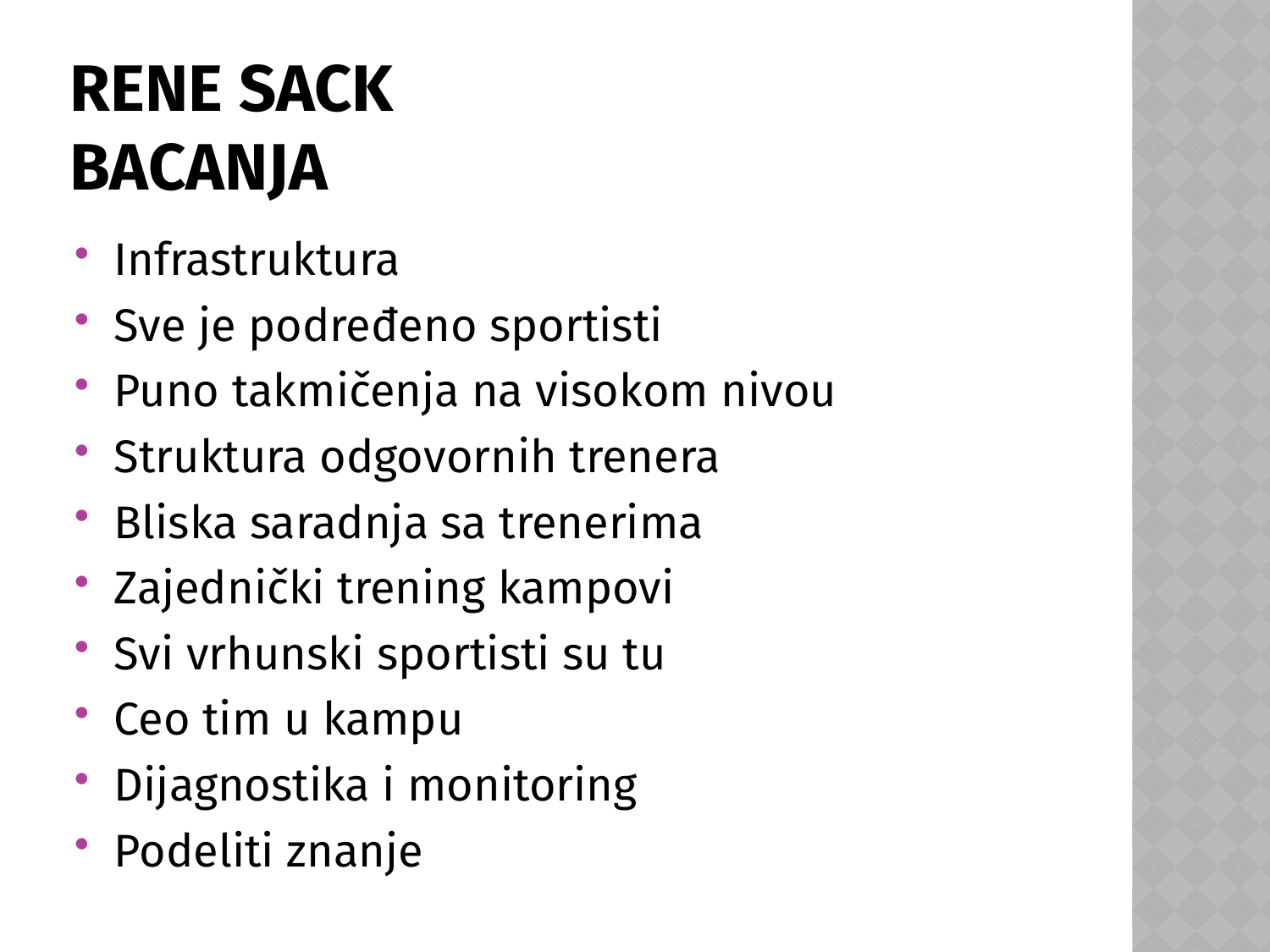

# Rene Sack Bacanja
Infrastruktura
Sve je podređeno sportisti
Puno takmičenja na visokom nivou
Struktura odgovornih trenera
Bliska saradnja sa trenerima
Zajednički trening kampovi
Svi vrhunski sportisti su tu
Ceo tim u kampu
Dijagnostika i monitoring
Podeliti znanje